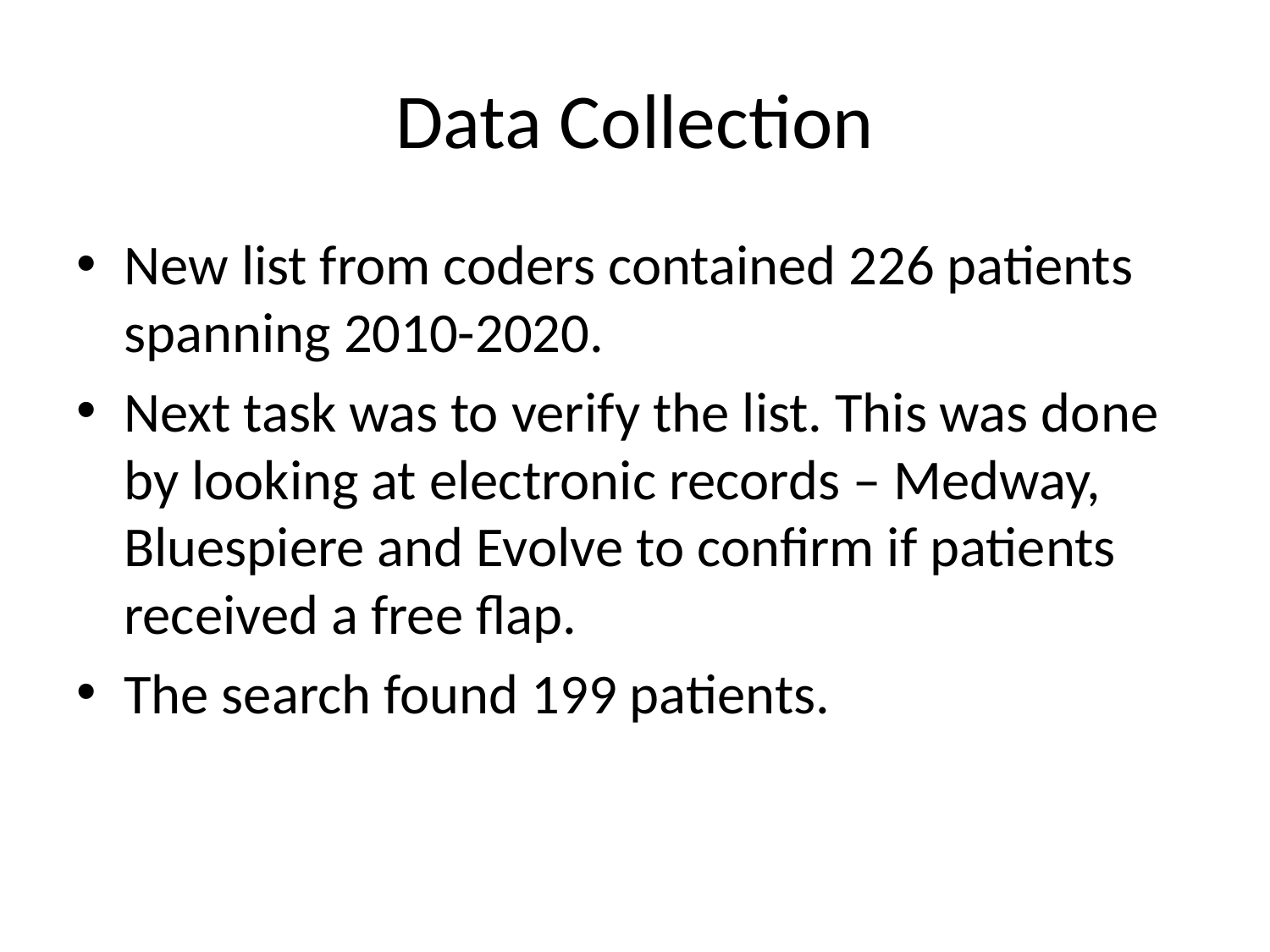

# Data Collection
New list from coders contained 226 patients spanning 2010-2020.
Next task was to verify the list. This was done by looking at electronic records – Medway, Bluespiere and Evolve to confirm if patients received a free flap.
The search found 199 patients.